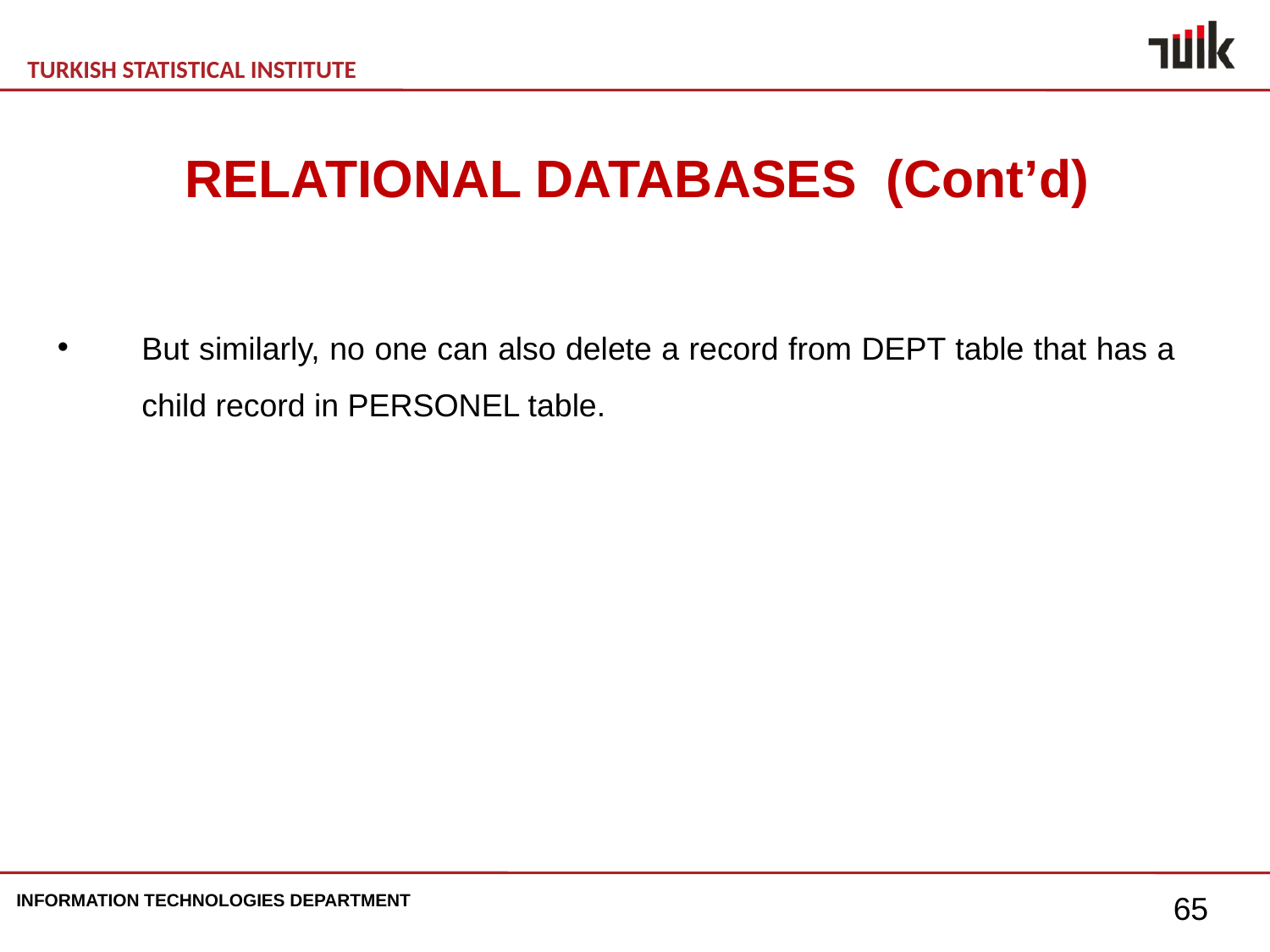

RELATIONAL DATABASES  (Cont’d)

But similarly, no one can also delete a record from DEPT table that has a child record in PERSONEL table.